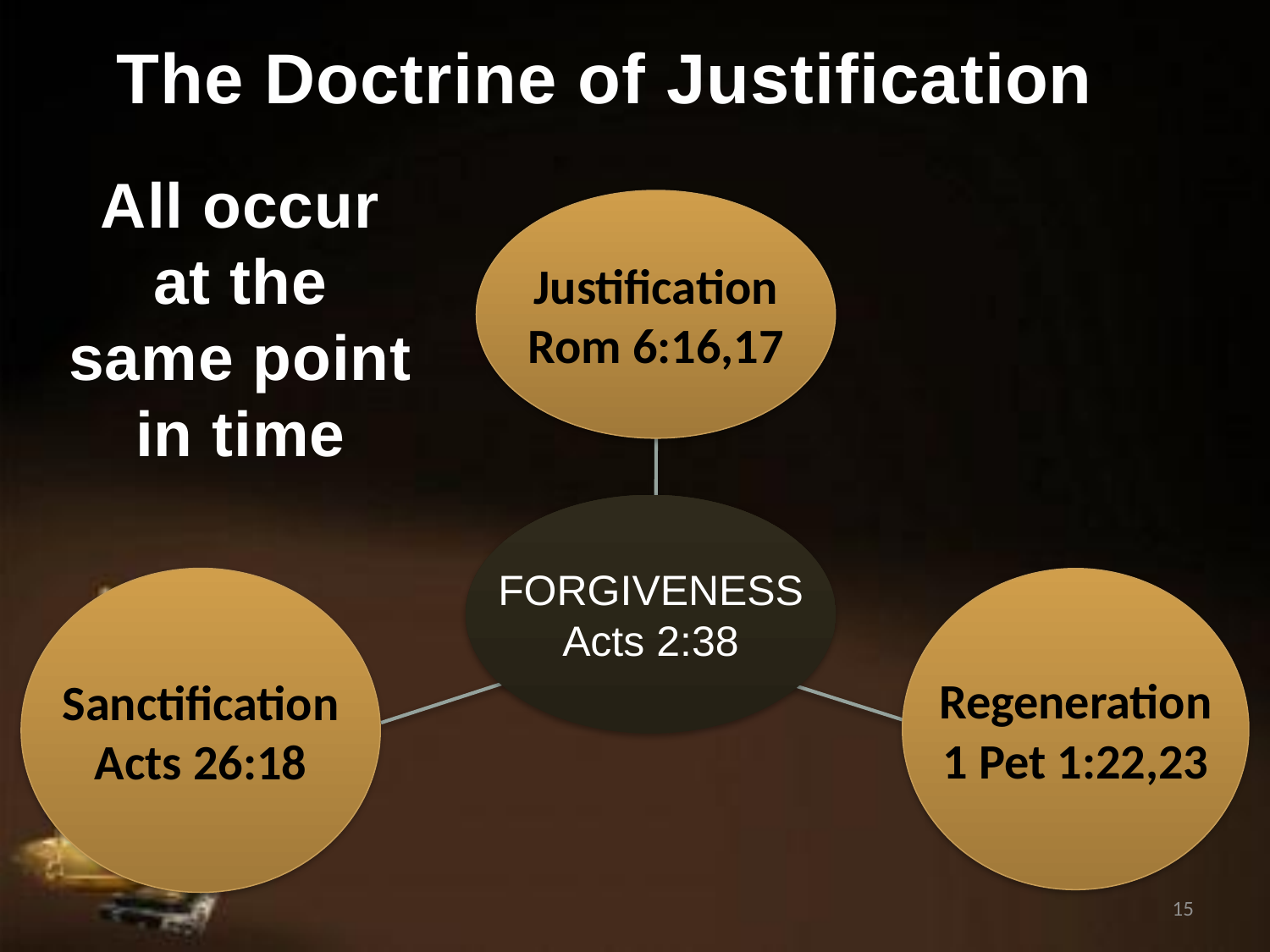

The Doctrine of Justification
All occur at the same point in time
Justification
Rom 6:16,17

FORGIVENESS
Acts 2:38
Sanctification
Acts 26:18
Regeneration
1 Pet 1:22,23

15